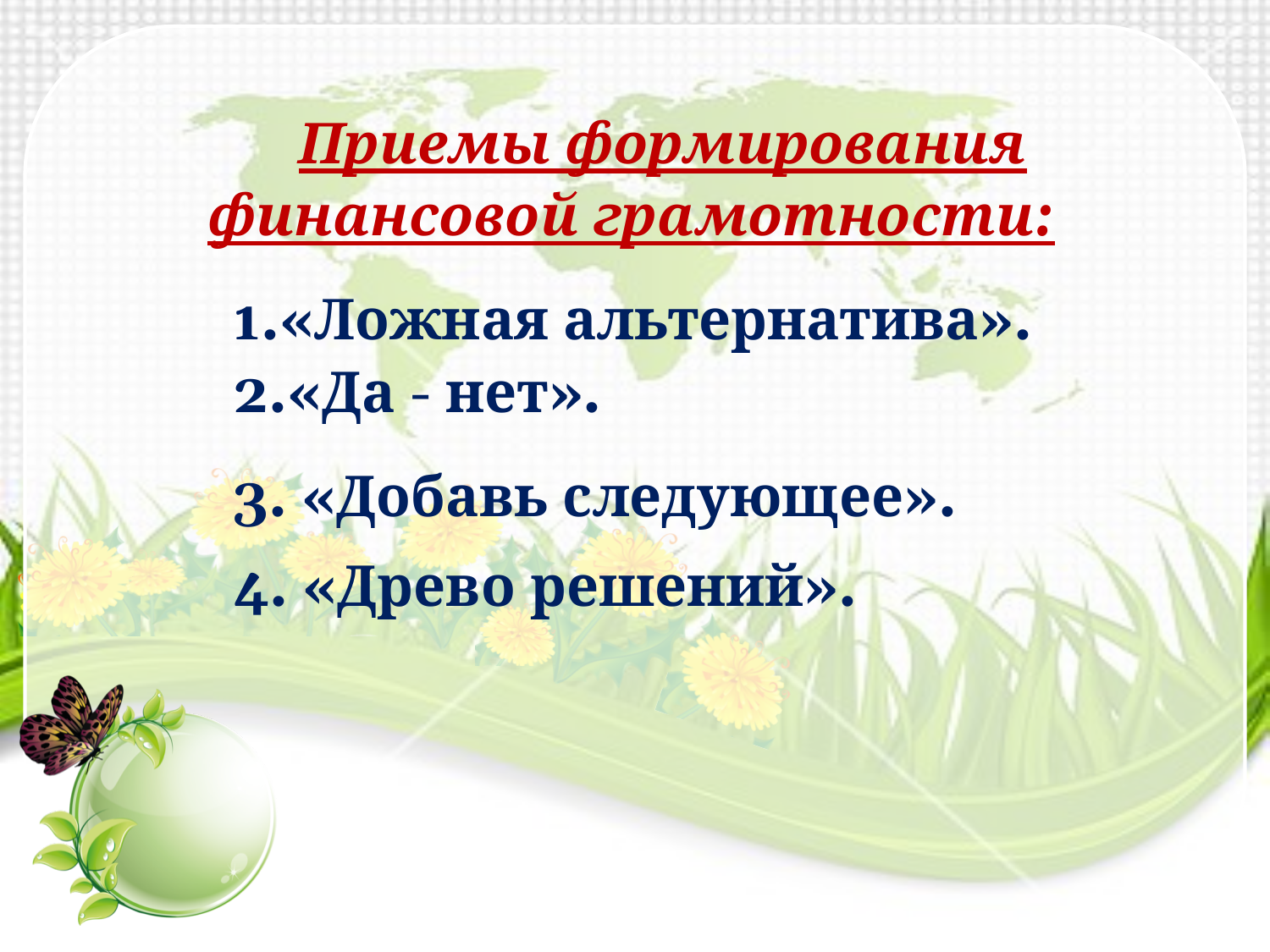

Приемы формирования финансовой грамотности:
1.«Ложная альтернатива».
2.«Да - нет».
3. «Добавь следующее».
4. «Древо решений».